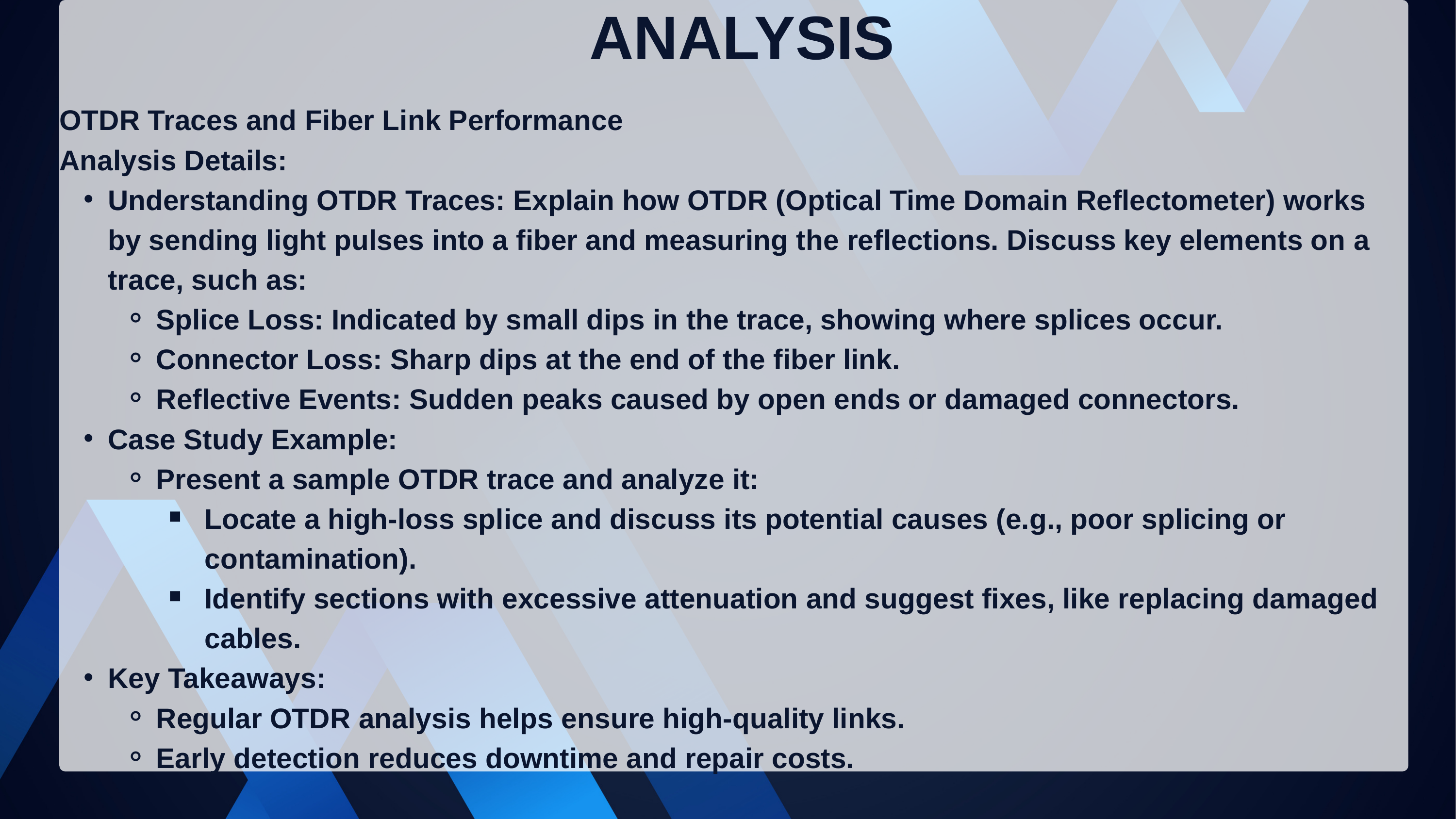

ANALYSIS
OTDR Traces and Fiber Link Performance
Analysis Details:
Understanding OTDR Traces: Explain how OTDR (Optical Time Domain Reflectometer) works by sending light pulses into a fiber and measuring the reflections. Discuss key elements on a trace, such as:
Splice Loss: Indicated by small dips in the trace, showing where splices occur.
Connector Loss: Sharp dips at the end of the fiber link.
Reflective Events: Sudden peaks caused by open ends or damaged connectors.
Case Study Example:
Present a sample OTDR trace and analyze it:
Locate a high-loss splice and discuss its potential causes (e.g., poor splicing or contamination).
Identify sections with excessive attenuation and suggest fixes, like replacing damaged cables.
Key Takeaways:
Regular OTDR analysis helps ensure high-quality links.
Early detection reduces downtime and repair costs.